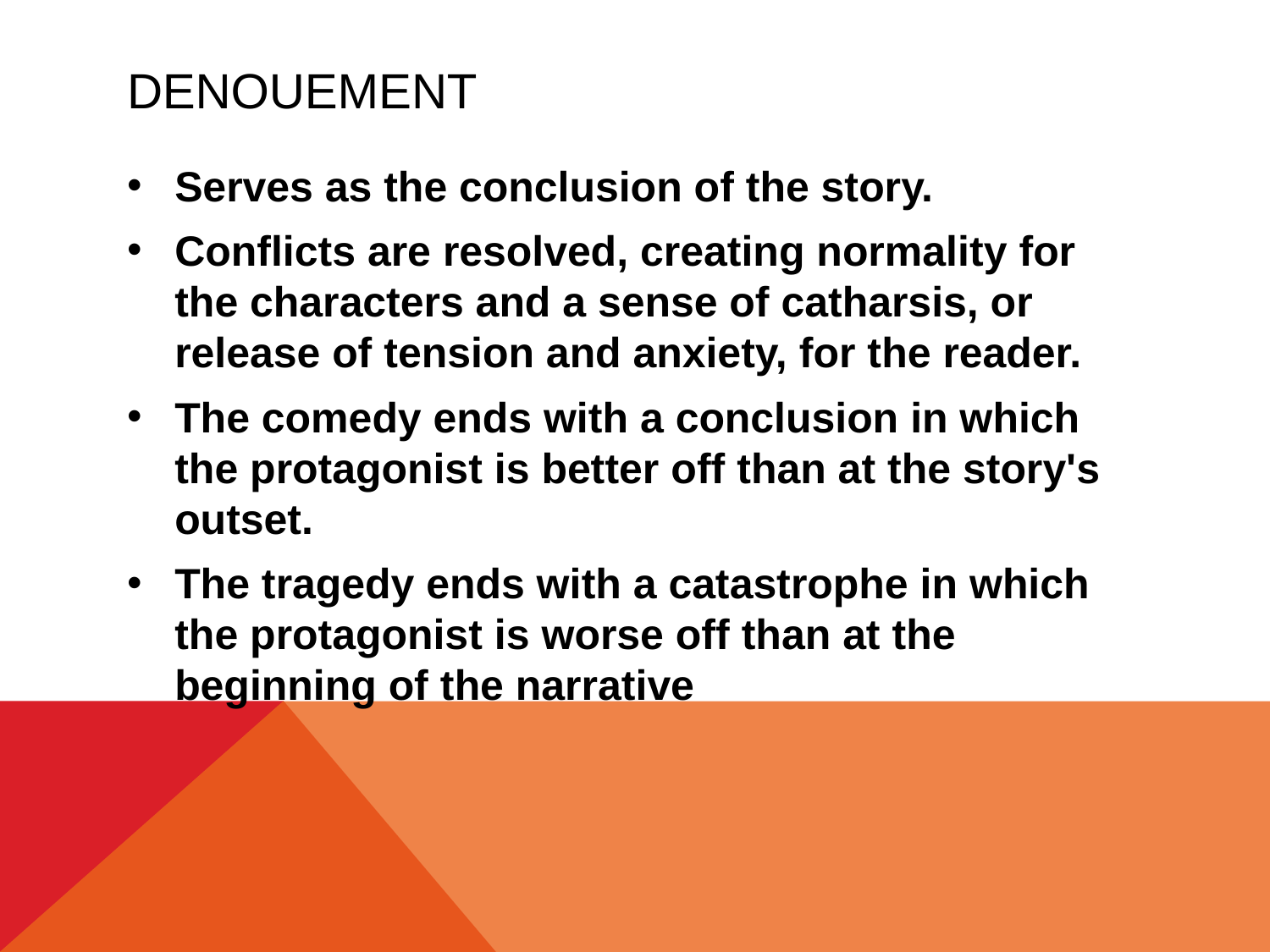

# Denouement
Serves as the conclusion of the story.
Conflicts are resolved, creating normality for the characters and a sense of catharsis, or release of tension and anxiety, for the reader.
The comedy ends with a conclusion in which the protagonist is better off than at the story's outset.
The tragedy ends with a catastrophe in which the protagonist is worse off than at the beginning of the narrative